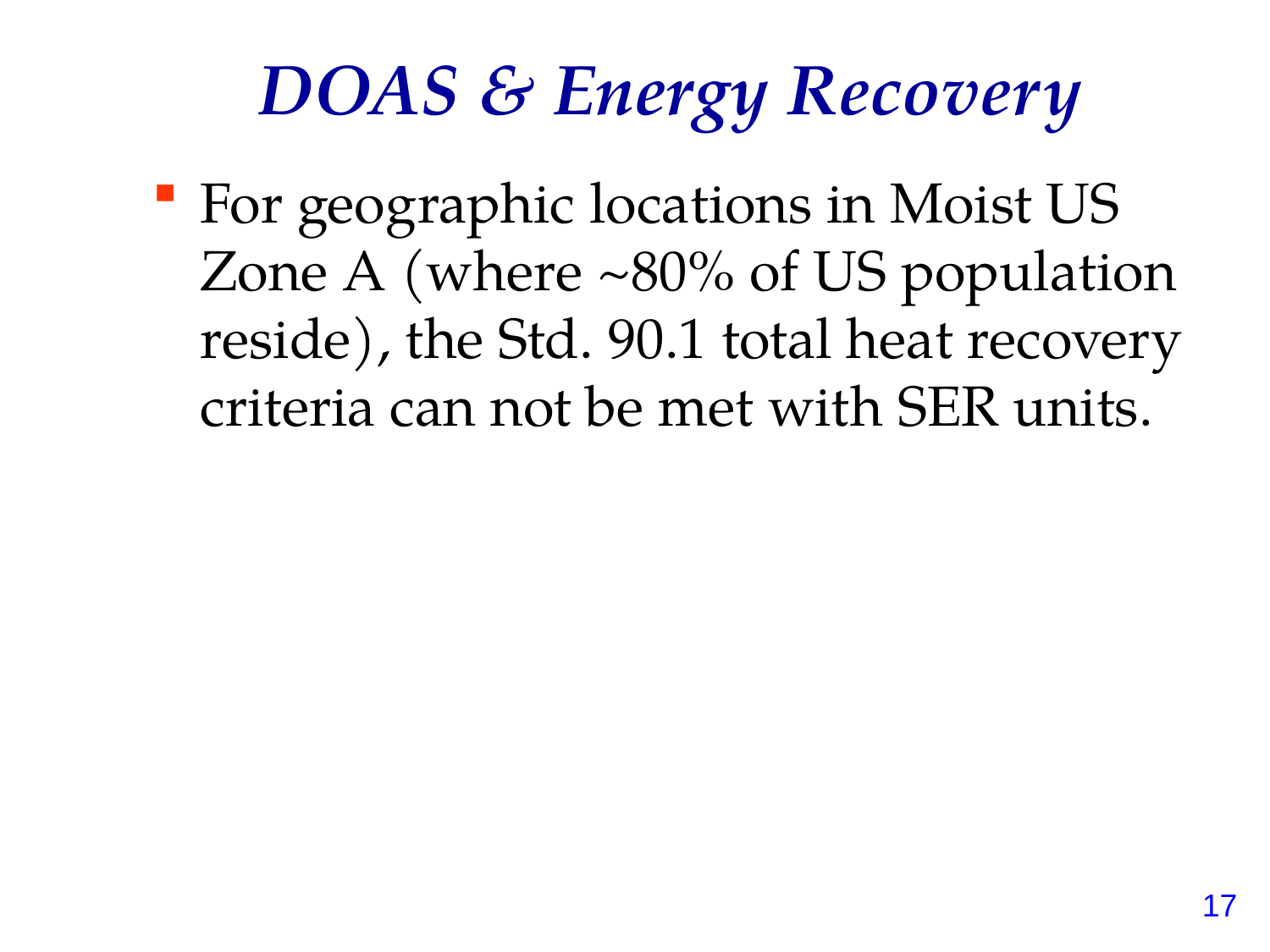

# DOAS & Energy Recovery
For geographic locations in Moist US Zone A (where ~80% of US population reside), the Std. 90.1 total heat recovery criteria can not be met with SER units.